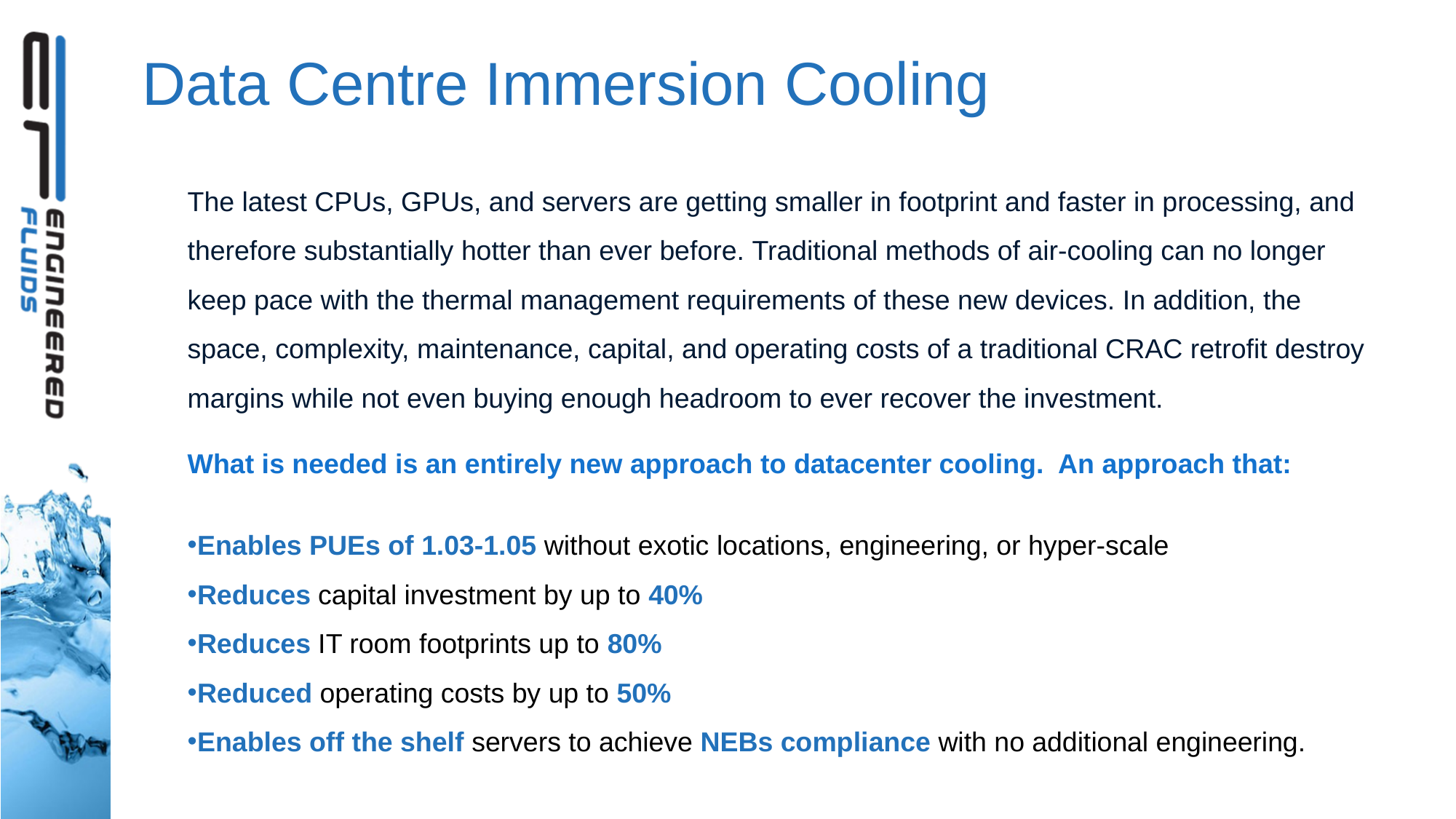

Data Centre Immersion Cooling
The latest CPUs, GPUs, and servers are getting smaller in footprint and faster in processing, and therefore substantially hotter than ever before. Traditional methods of air-cooling can no longer keep pace with the thermal management requirements of these new devices. In addition, the space, complexity, maintenance, capital, and operating costs of a traditional CRAC retrofit destroy margins while not even buying enough headroom to ever recover the investment.

What is needed is an entirely new approach to datacenter cooling.  An approach that:

Enables PUEs of 1.03-1.05 without exotic locations, engineering, or hyper-scale
Reduces capital investment by up to 40%
Reduces IT room footprints up to 80%
Reduced operating costs by up to 50%
Enables off the shelf servers to achieve NEBs compliance with no additional engineering.